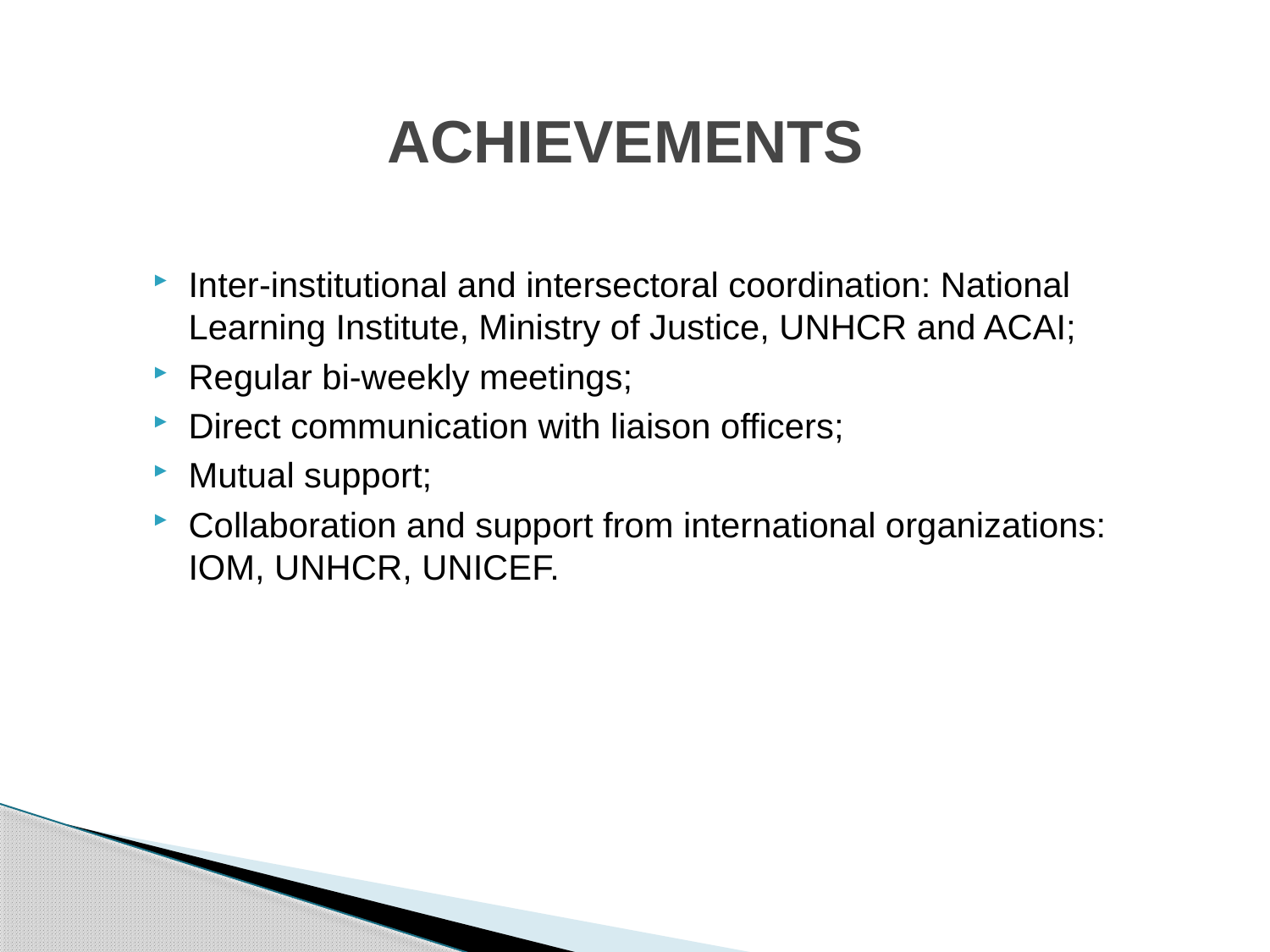

# ACHIEVEMENTS
Inter-institutional and intersectoral coordination: National Learning Institute, Ministry of Justice, UNHCR and ACAI;
Regular bi-weekly meetings;
Direct communication with liaison officers;
Mutual support;
Collaboration and support from international organizations: IOM, UNHCR, UNICEF.